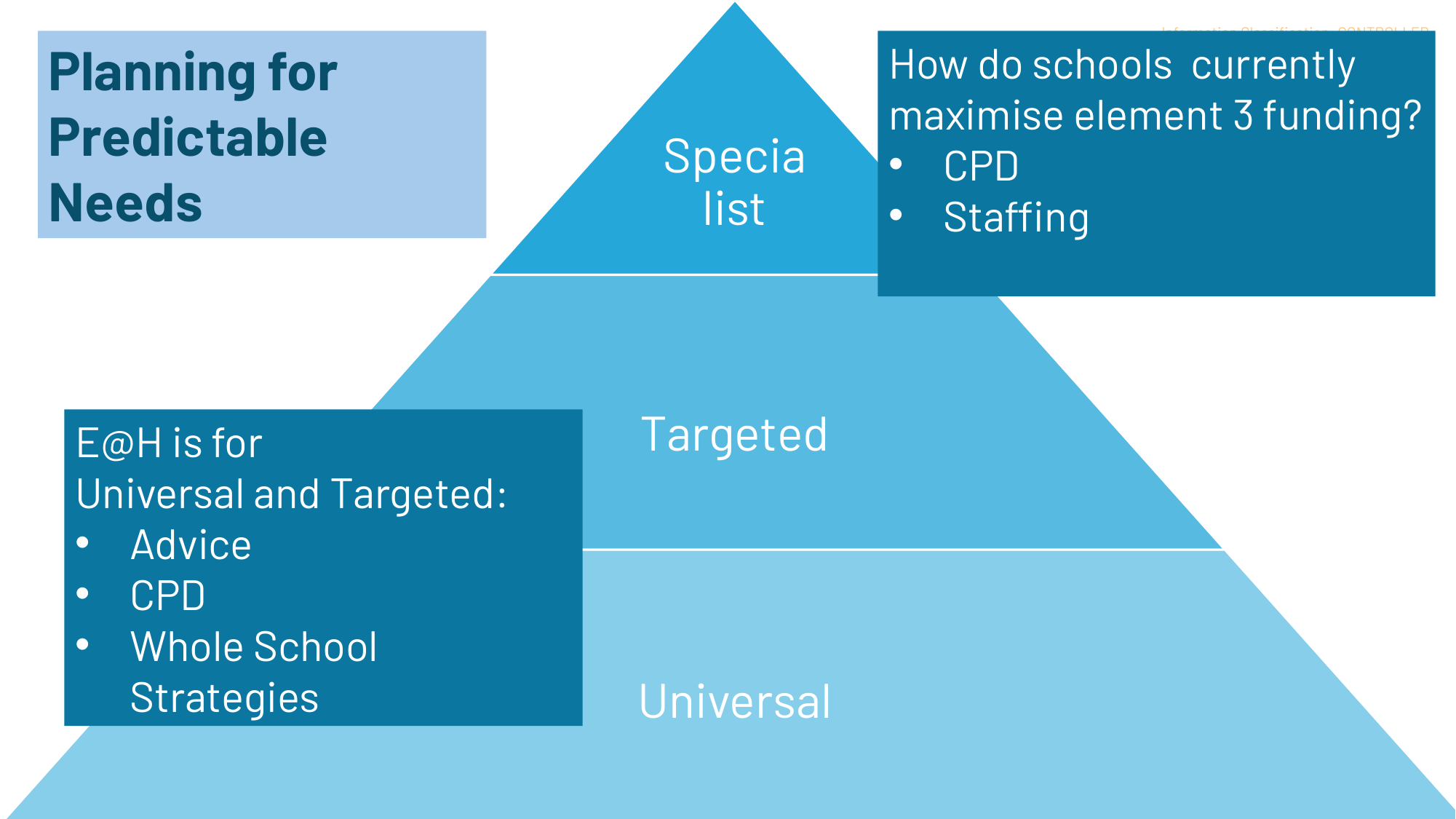

Specialist
Targeted
Universal
Planning for Predictable Needs
How do schools  currently maximise element 3 funding?
CPD
Staffing

E@H is for
Universal and Targeted:
Advice
CPD
Whole School Strategies